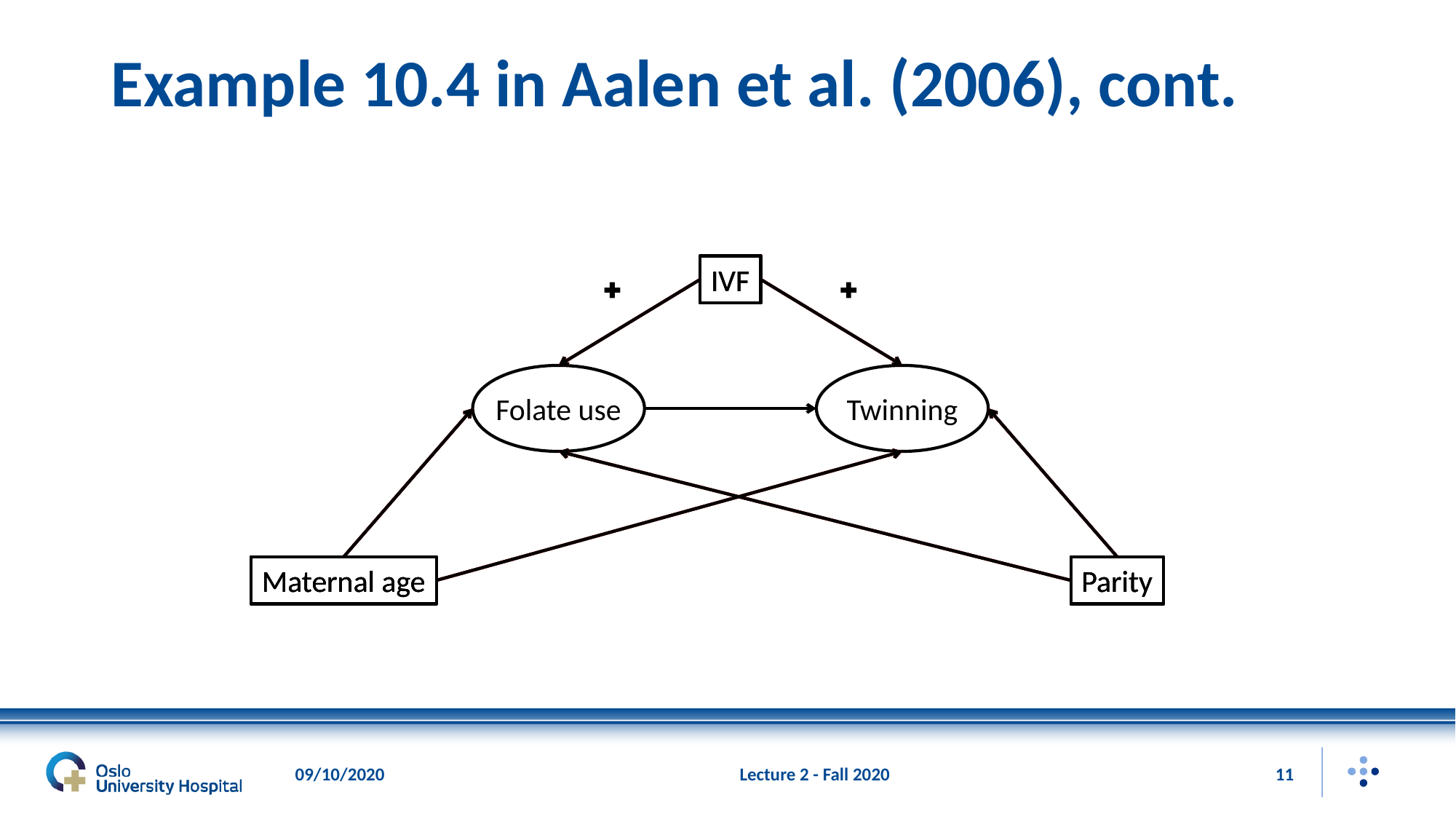

# Example 10.4 in Aalen et al. (2006), cont.

IVF
IVF
IVF

Folate use

Twinning

Maternal age
Maternal age
Maternal age
Parity
Parity
Parity
09/10/2020
Lecture 2 - Fall 2020
11